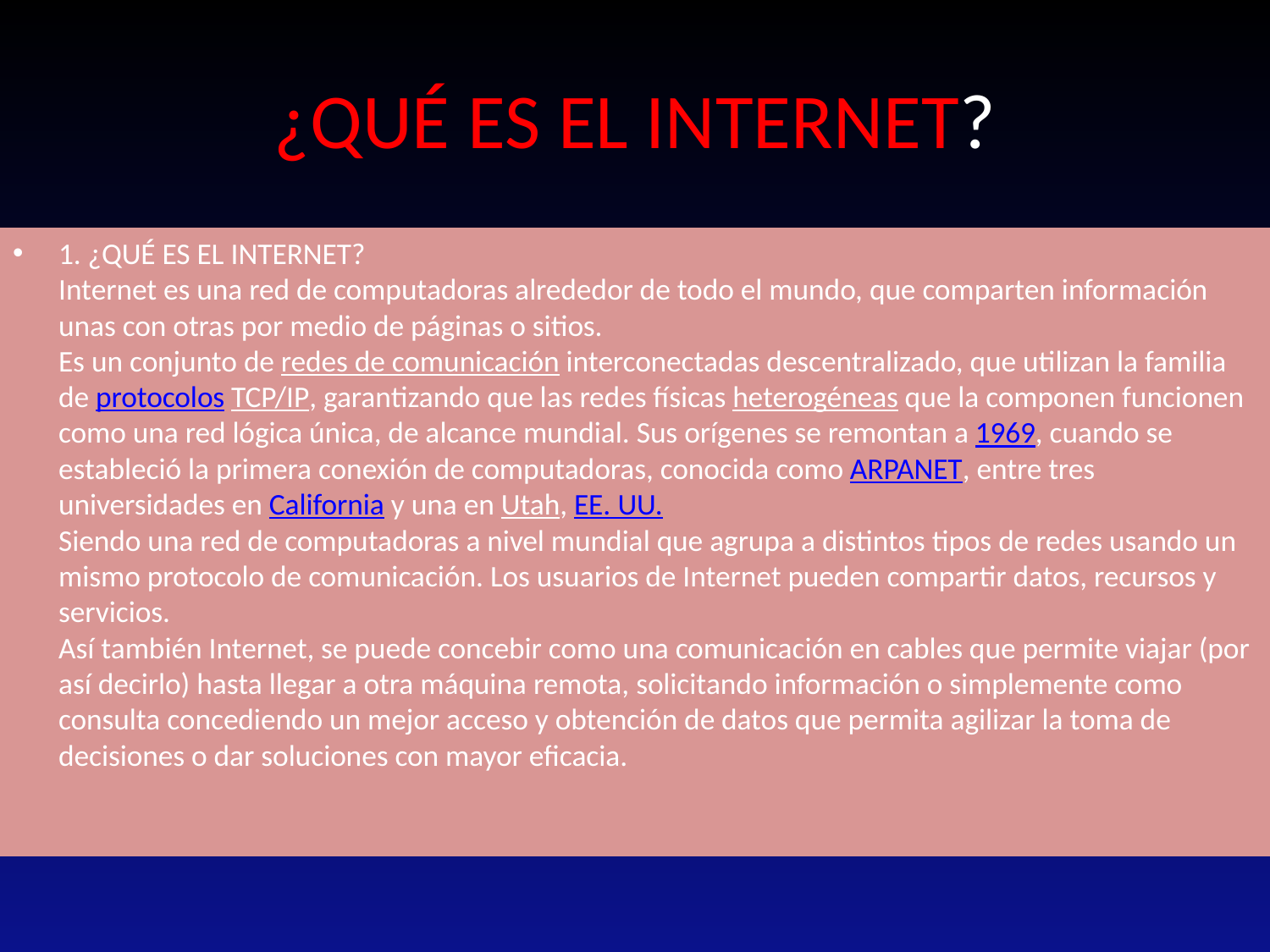

# ¿QUÉ ES EL INTERNET?
1. ¿QUÉ ES EL INTERNET?
Internet es una red de computadoras alrededor de todo el mundo, que comparten información unas con otras por medio de páginas o sitios.
Es un conjunto de redes de comunicación interconectadas descentralizado, que utilizan la familia de protocolos TCP/IP, garantizando que las redes físicas heterogéneas que la componen funcionen como una red lógica única, de alcance mundial. Sus orígenes se remontan a 1969, cuando se estableció la primera conexión de computadoras, conocida como ARPANET, entre tres universidades en California y una en Utah, EE. UU.
Siendo una red de computadoras a nivel mundial que agrupa a distintos tipos de redes usando un mismo protocolo de comunicación. Los usuarios de Internet pueden compartir datos, recursos y servicios.
Así también Internet, se puede concebir como una comunicación en cables que permite viajar (por así decirlo) hasta llegar a otra máquina remota, solicitando información o simplemente como consulta concediendo un mejor acceso y obtención de datos que permita agilizar la toma de decisiones o dar soluciones con mayor eficacia.